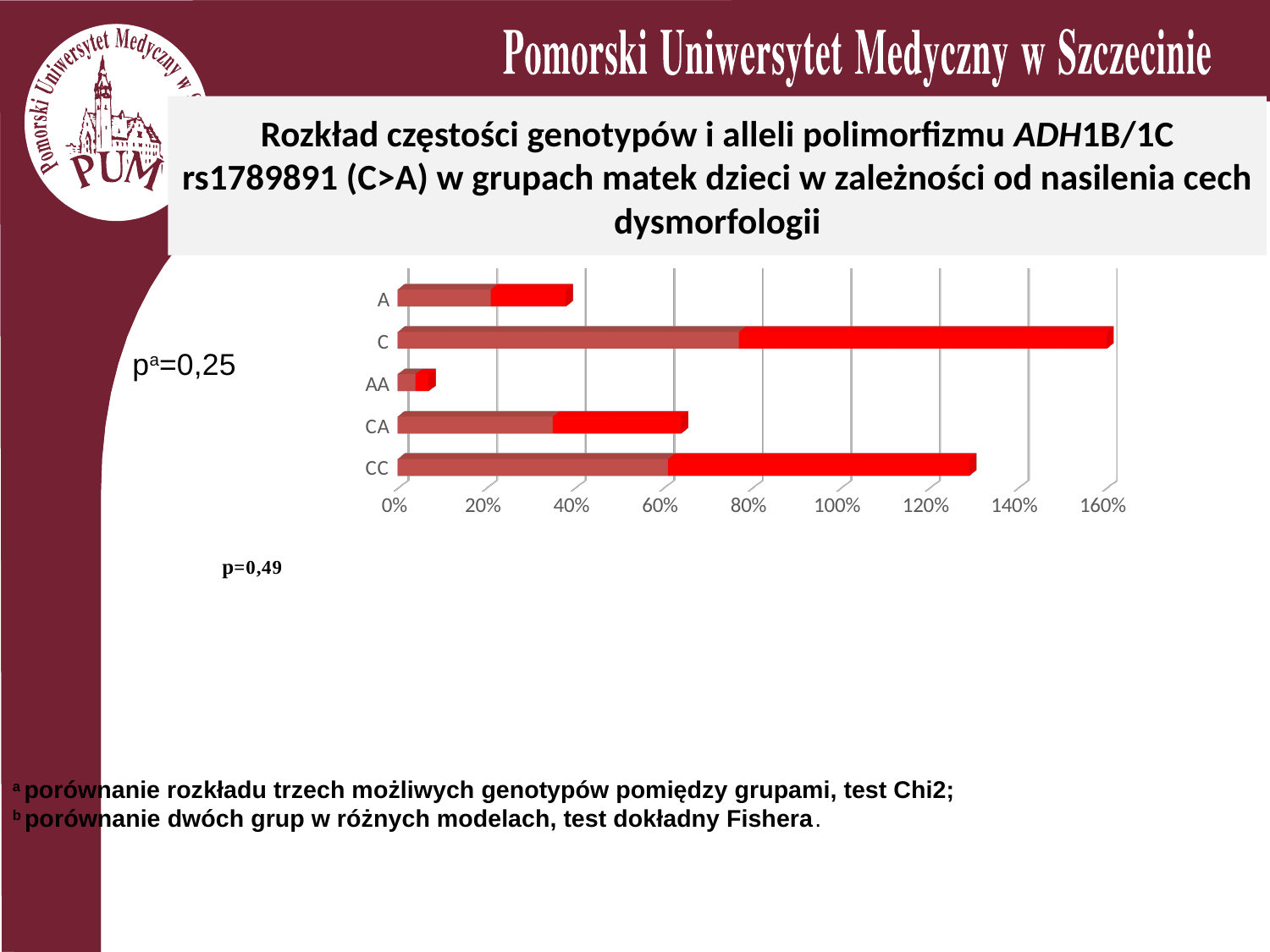

# Rozkład częstości genotypów i alleli polimorfizmu ADH1B/1C rs1789891 (C>A) w grupach matek dzieci w zależności od nasilenia cech dysmorfologii

[unsupported chart]

pa=0,25
a porównanie rozkładu trzech możliwych genotypów pomiędzy grupami, test Chi2;
b porównanie dwóch grup w różnych modelach, test dokładny Fishera.